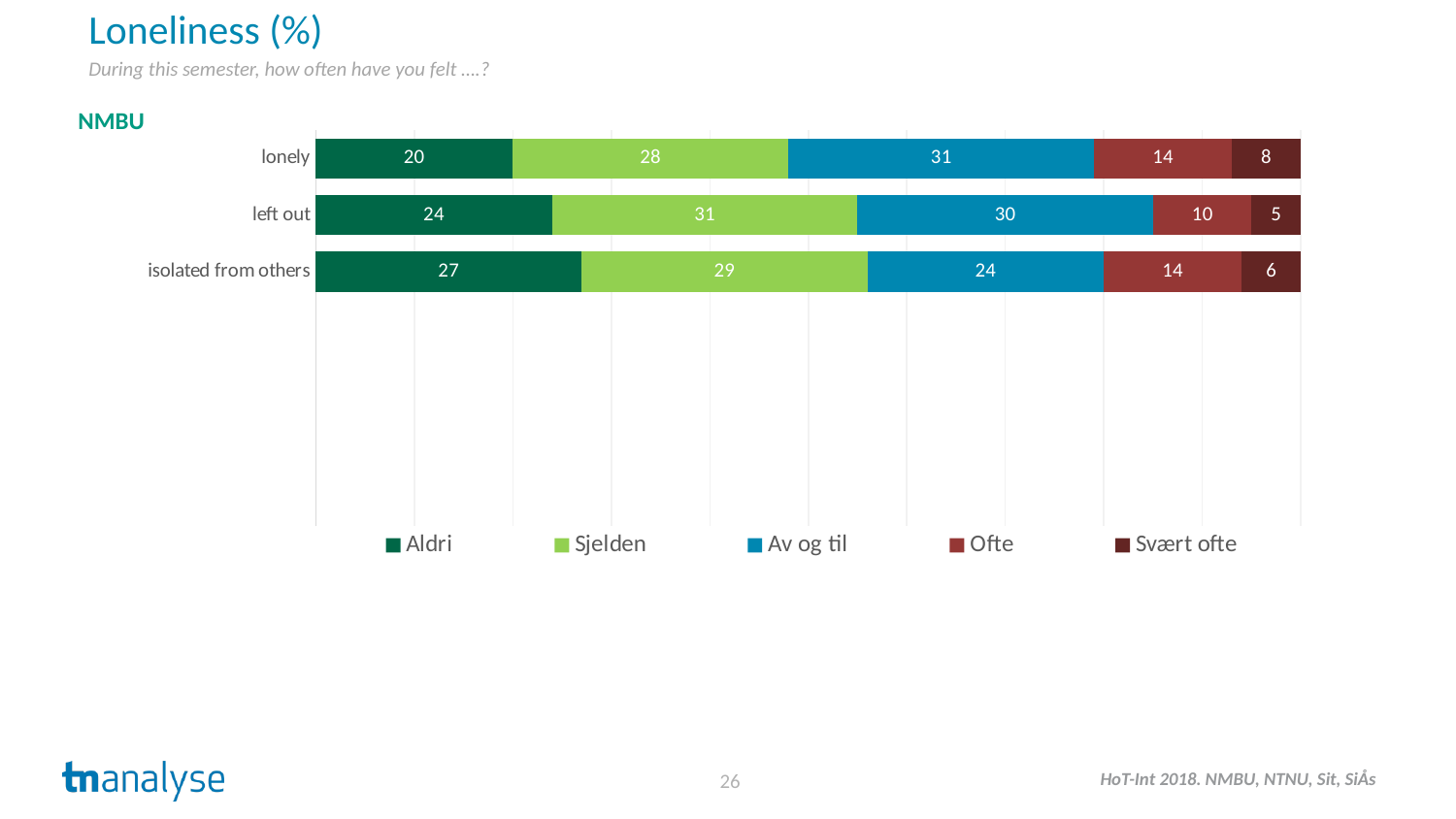

# Loneliness (%)
During this semester, how often have you felt ….?
NMBU

### Chart

| Category | Aldri | Sjelden | Av og til | Ofte | Svært ofte |
|---|---|---|---|---|---|
| lonely | 20.0 | 28.0 | 31.0 | 14.0 | 8.0 |
| left out | 24.0 | 31.0 | 30.0 | 10.0 | 5.0 |
| isolated from others | 27.0 | 29.0 | 24.0 | 14.0 | 6.0 |
26